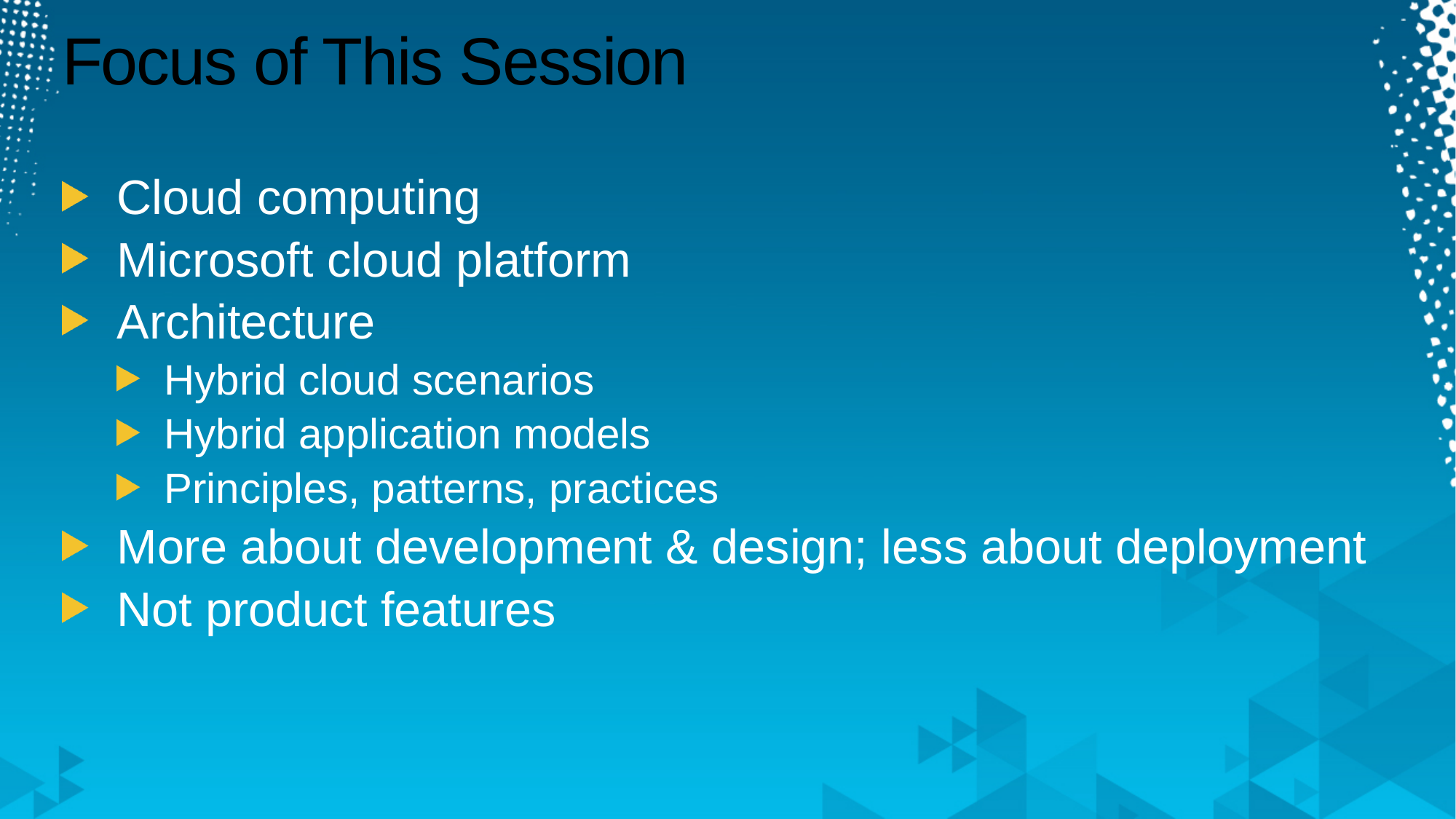

# Focus of This Session
Cloud computing
Microsoft cloud platform
Architecture
Hybrid cloud scenarios
Hybrid application models
Principles, patterns, practices
More about development & design; less about deployment
Not product features